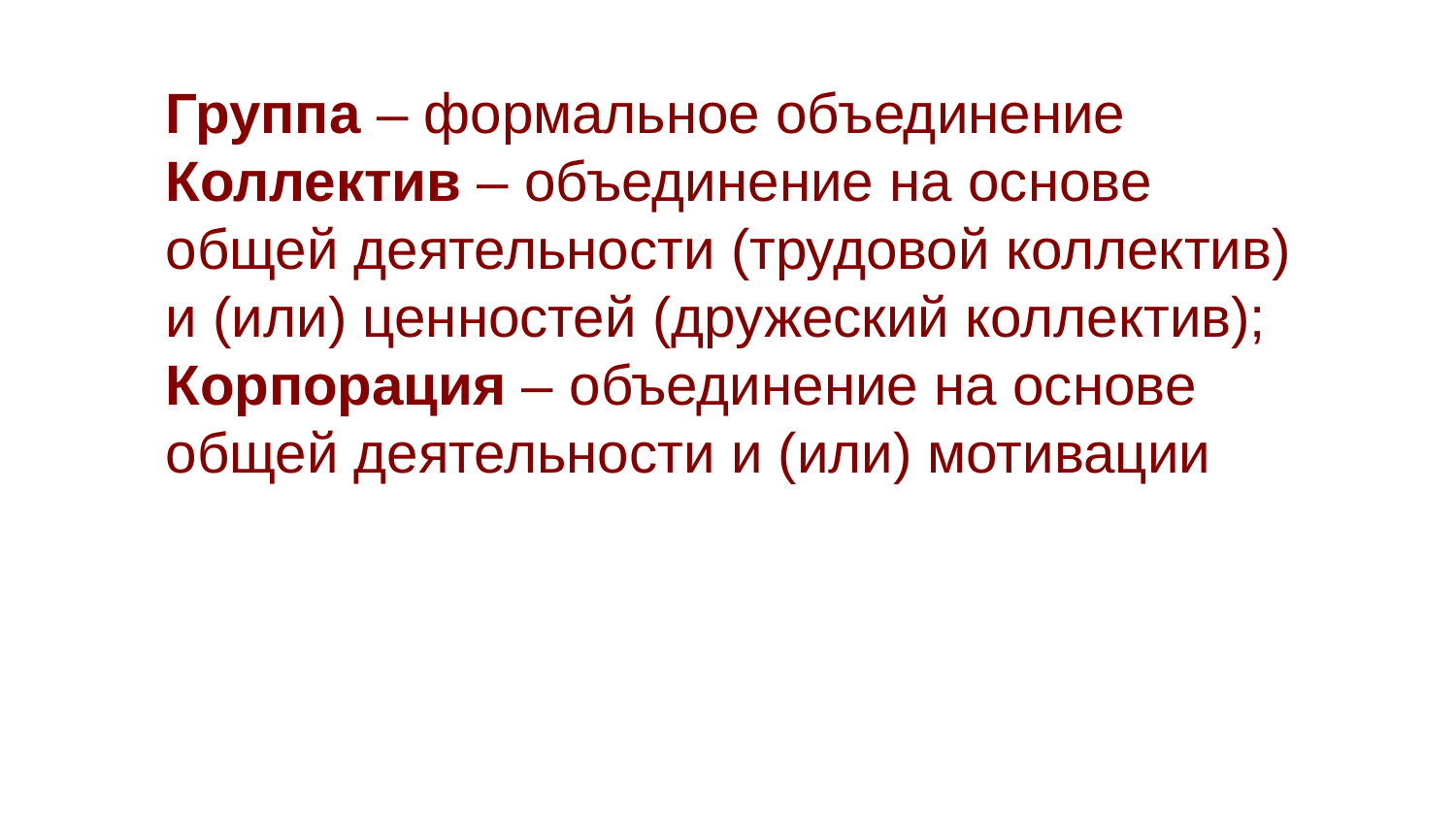

Группа – формальное объединение
Коллектив – объединение на основе общей деятельности (трудовой коллектив) и (или) ценностей (дружеский коллектив);
Корпорация – объединение на основе общей деятельности и (или) мотивации